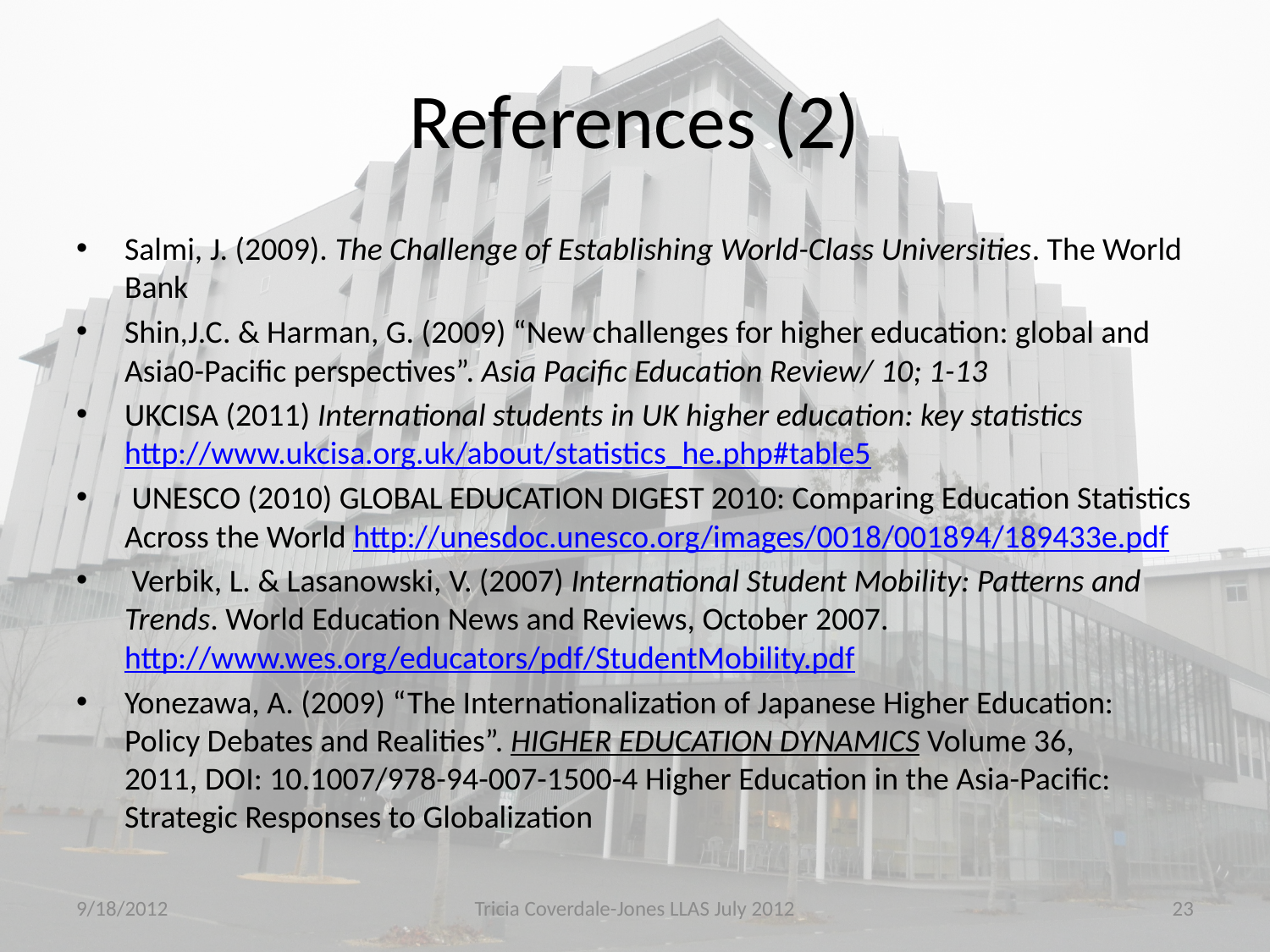

# References (2)
Salmi, J. (2009). The Challenge of Establishing World-Class Universities. The World Bank
Shin,J.C. & Harman, G. (2009) “New challenges for higher education: global and Asia0-Pacific perspectives”. Asia Pacific Education Review/ 10; 1-13
UKCISA (2011) International students in UK higher education: key statistics  http://www.ukcisa.org.uk/about/statistics_he.php#table5
 UNESCO (2010) GLOBAL EDUCATION DIGEST 2010: Comparing Education Statistics Across the World http://unesdoc.unesco.org/images/0018/001894/189433e.pdf
 Verbik, L. & Lasanowski, V. (2007) International Student Mobility: Patterns and Trends. World Education News and Reviews, October 2007. http://www.wes.org/educators/pdf/StudentMobility.pdf
Yonezawa, A. (2009) “The Internationalization of Japanese Higher Education: Policy Debates and Realities”. HIGHER EDUCATION DYNAMICS Volume 36, 2011, DOI: 10.1007/978-94-007-1500-4 Higher Education in the Asia-Pacific: Strategic Responses to Globalization

9/18/2012
Tricia Coverdale-Jones LLAS July 2012
23